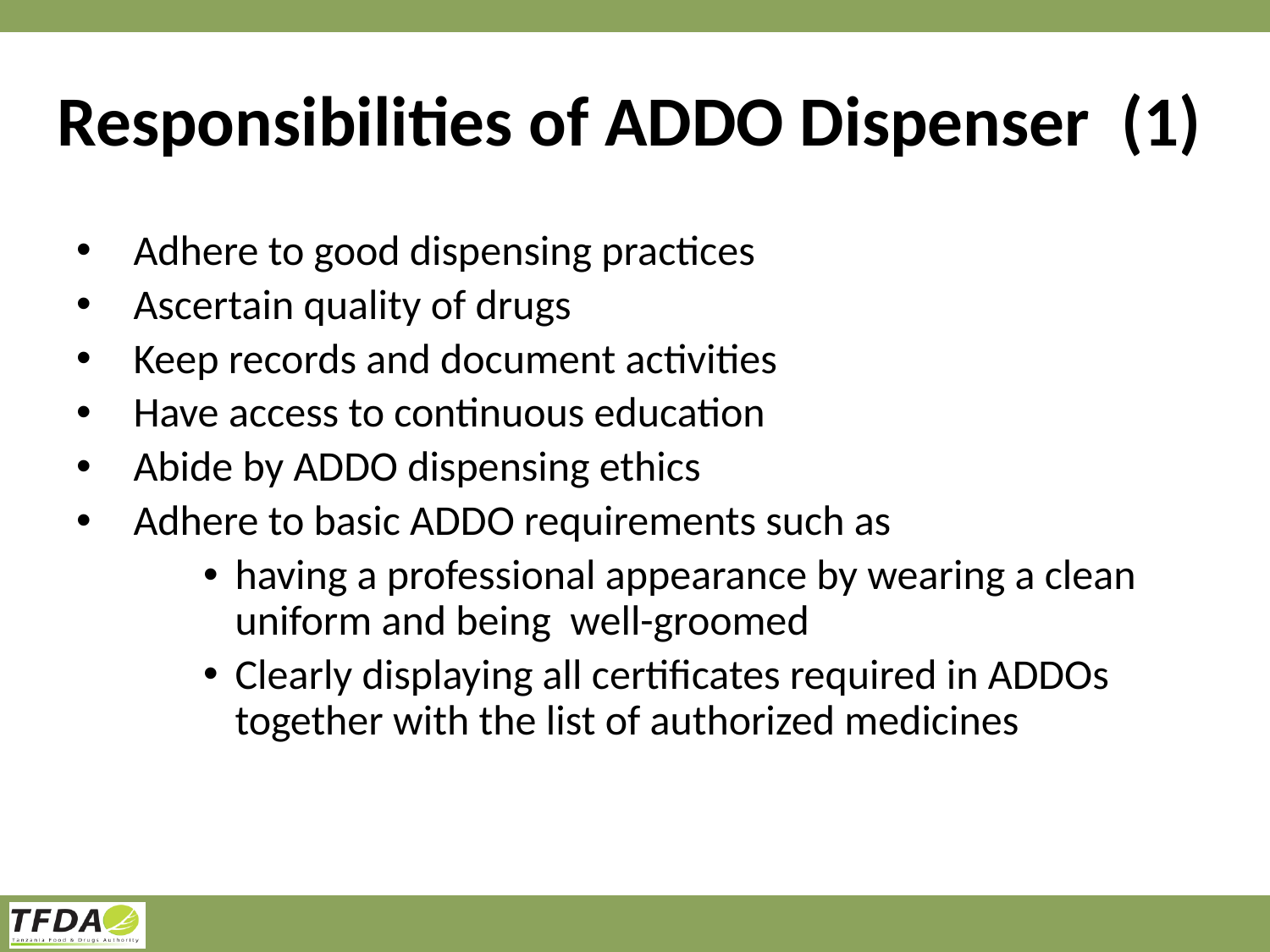

# Responsibilities of ADDO Dispenser  (1)
 Adhere to good dispensing practices
 Ascertain quality of drugs
 Keep records and document activities
 Have access to continuous education
 Abide by ADDO dispensing ethics
 Adhere to basic ADDO requirements such as
having a professional appearance by wearing a clean uniform and being  well-groomed
Clearly displaying all certificates required in ADDOs together with the list of authorized medicines